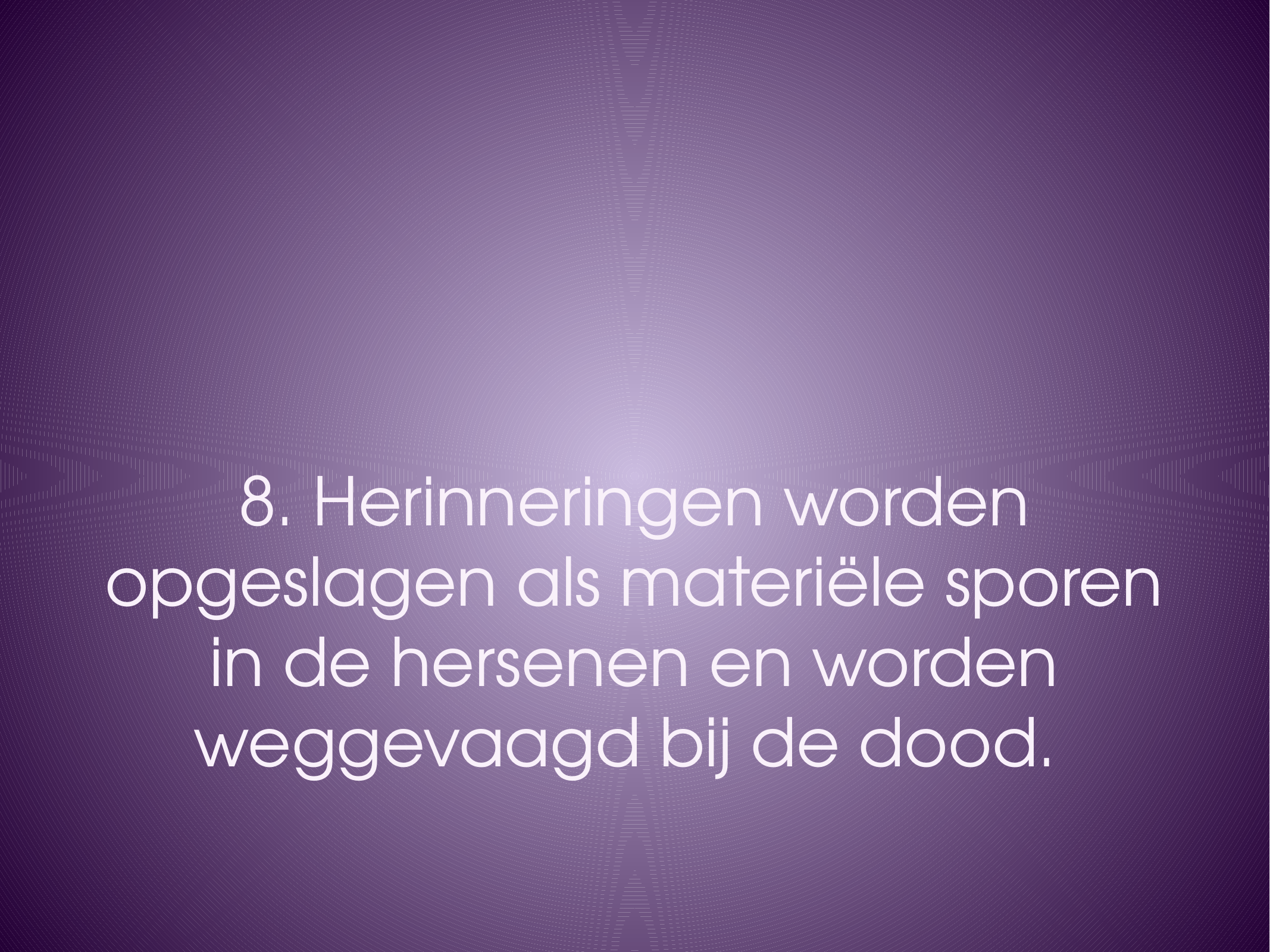

# 8. Herinneringen worden opgeslagen als materiële sporen in de hersenen en worden weggevaagd bij de dood.